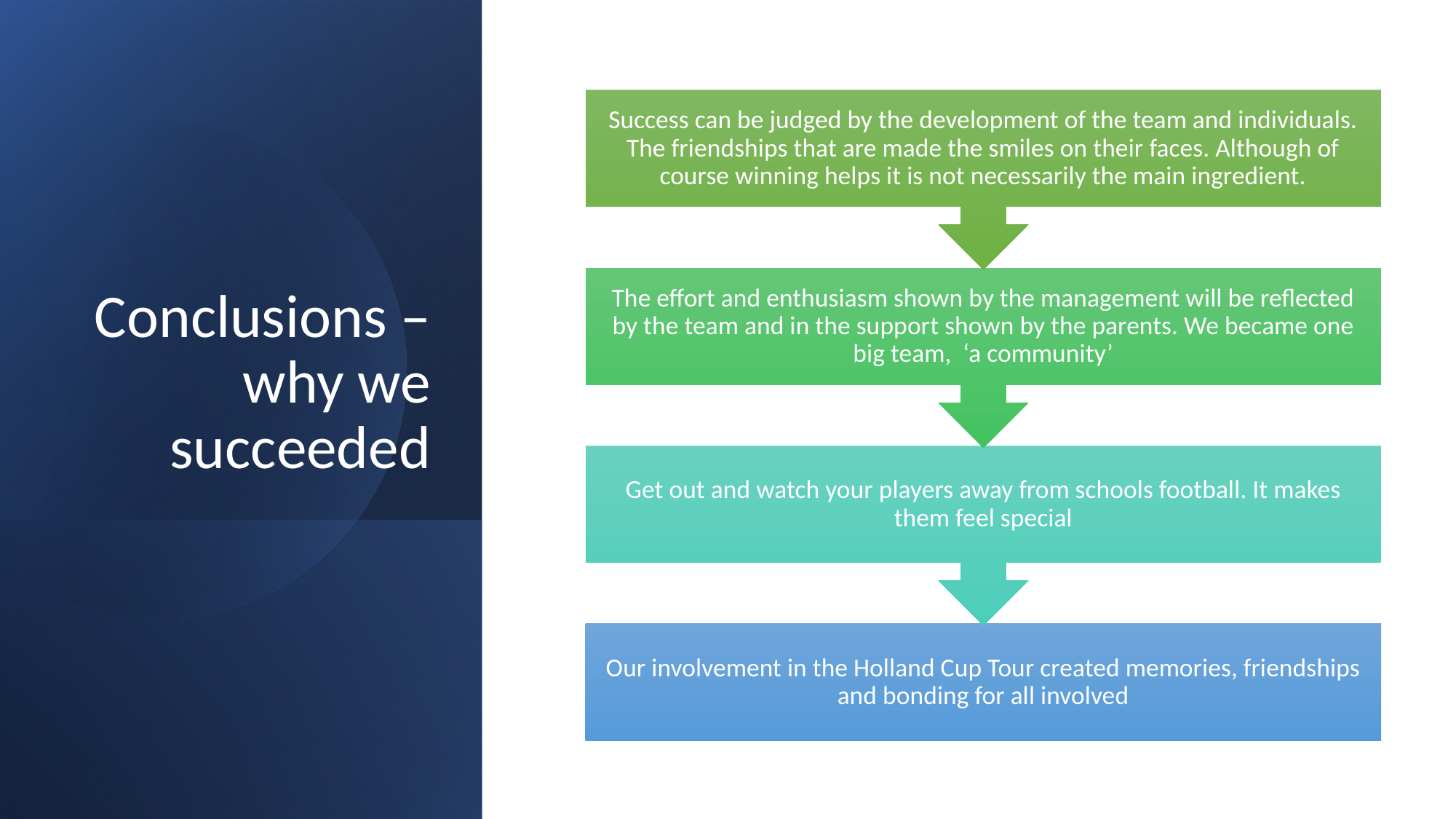

Our involvement in the Holland Cup Tour created memories, friendships and bonding for all involved
Get out and watch your players away from schools football. It makes them feel special
The effort and enthusiasm shown by the management will be reflected by the team and in the support shown by the parents. We became one big team,  ‘a community’
Success can be judged by the development of the team and individuals. The friendships that are made the smiles on their faces. Although of course winning helps it is not necessarily the main ingredient.

# Conclusions – why we succeeded